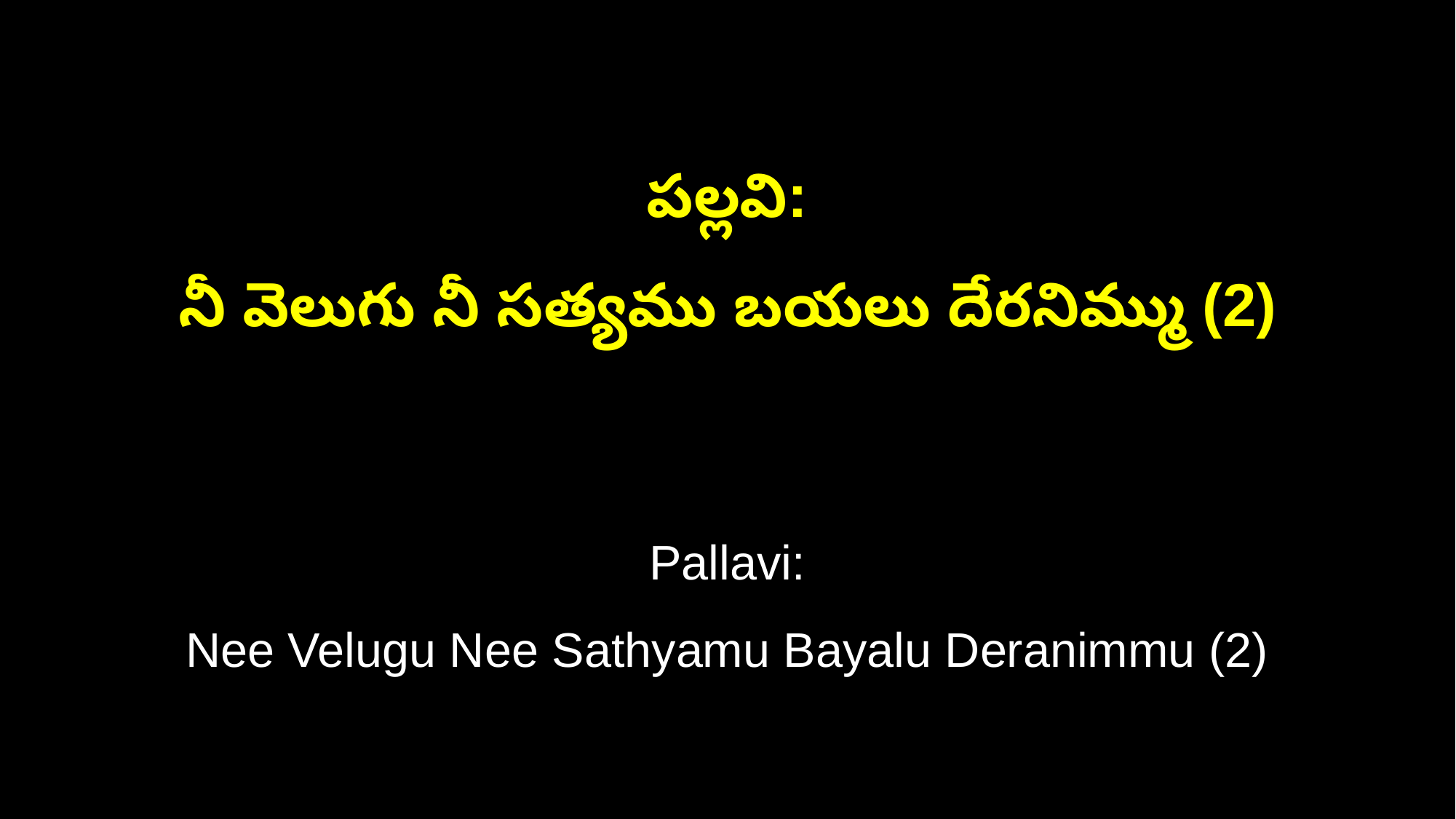

పల్లవి:
నీ వెలుగు నీ సత్యము బయలు దేరనిమ్ము (2)
Pallavi:
Nee Velugu Nee Sathyamu Bayalu Deranimmu (2)